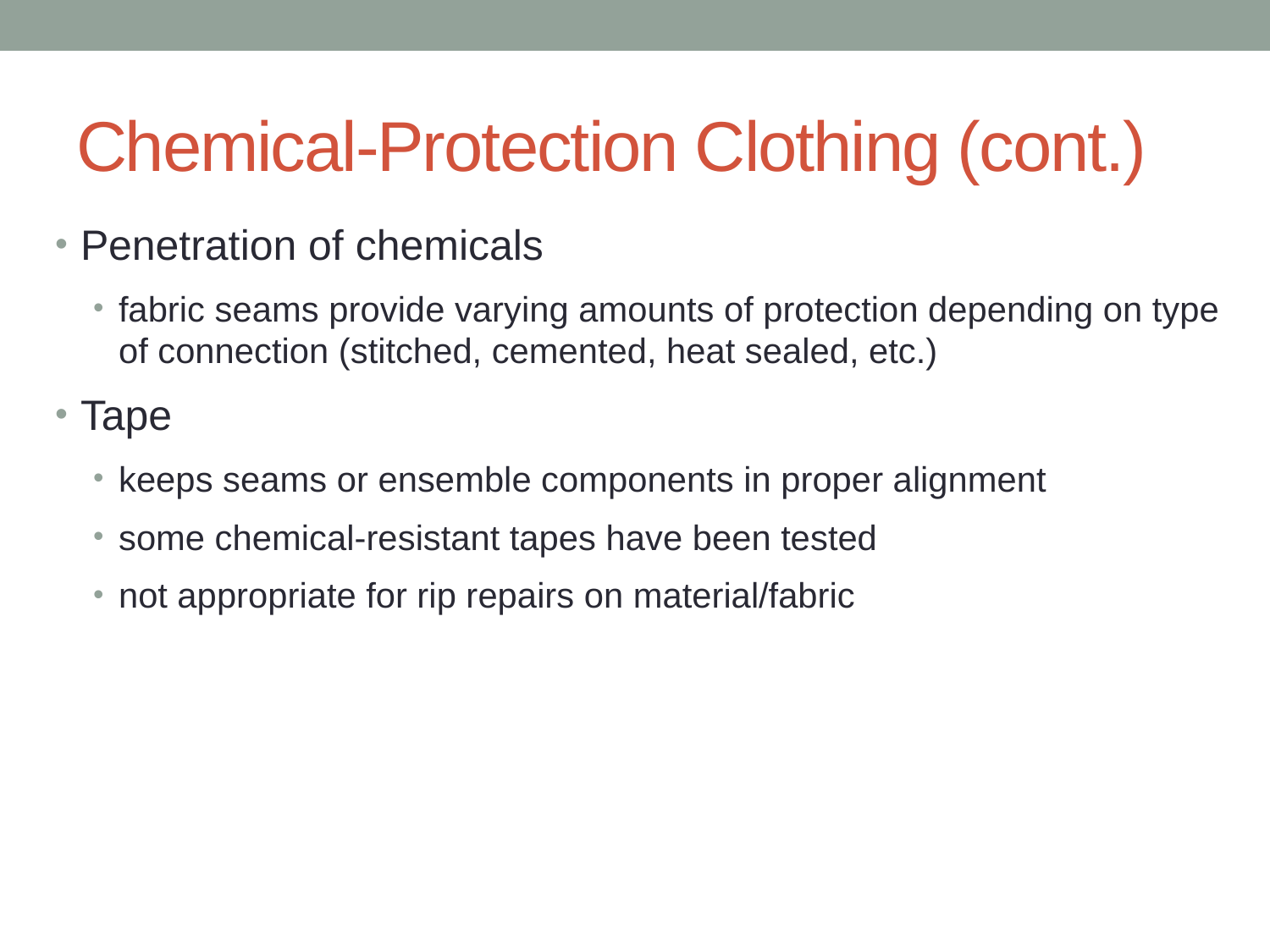

# Chemical-Protection Clothing (cont.)
Penetration of chemicals
fabric seams provide varying amounts of protection depending on type of connection (stitched, cemented, heat sealed, etc.)
Tape
keeps seams or ensemble components in proper alignment
some chemical-resistant tapes have been tested
not appropriate for rip repairs on material/fabric